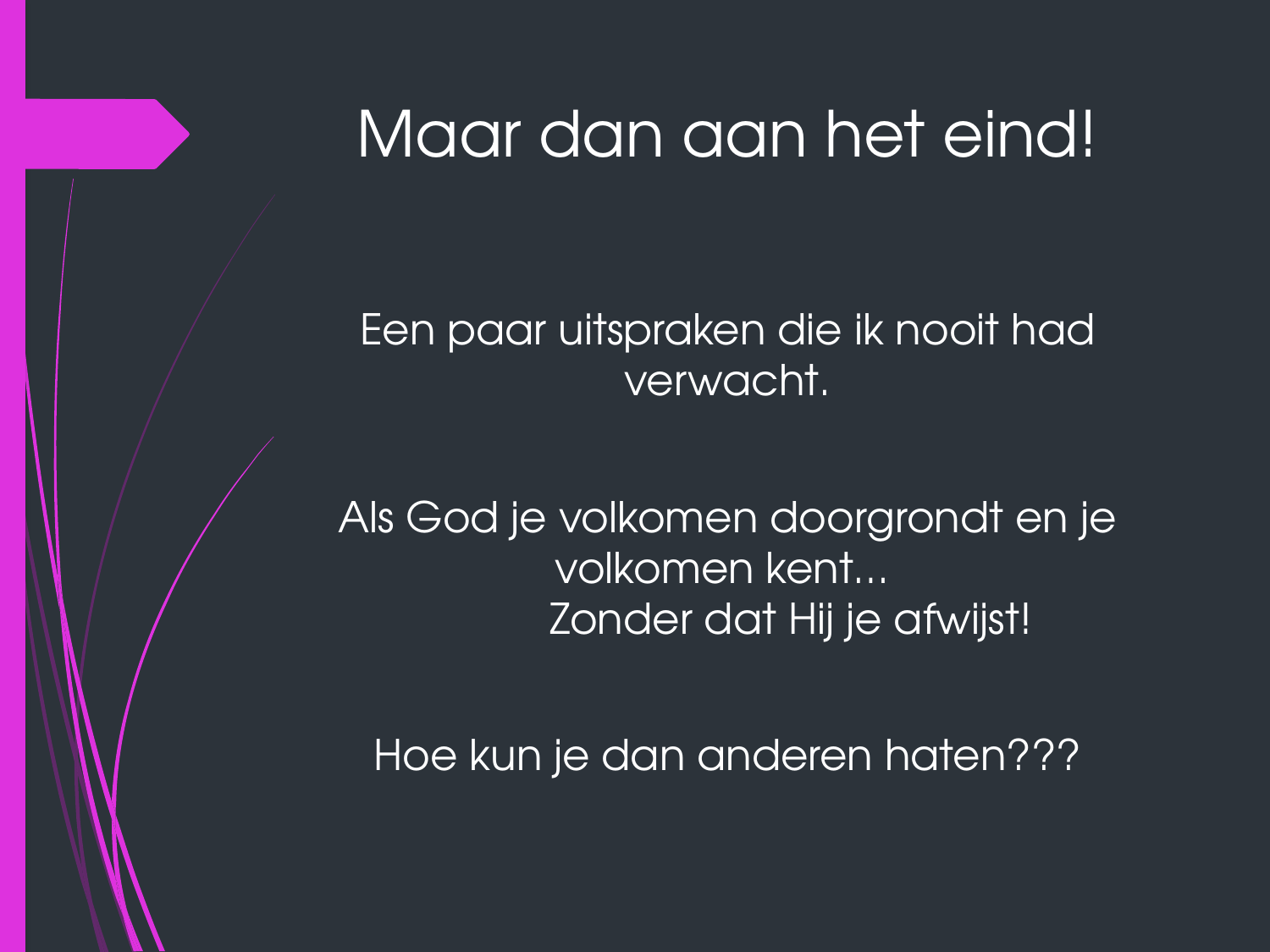

# Maar dan aan het eind!
Een paar uitspraken die ik nooit had verwacht.

Als God je volkomen doorgrondt en je volkomen kent…
	Zonder dat Hij je afwijst!

Hoe kun je dan anderen haten???